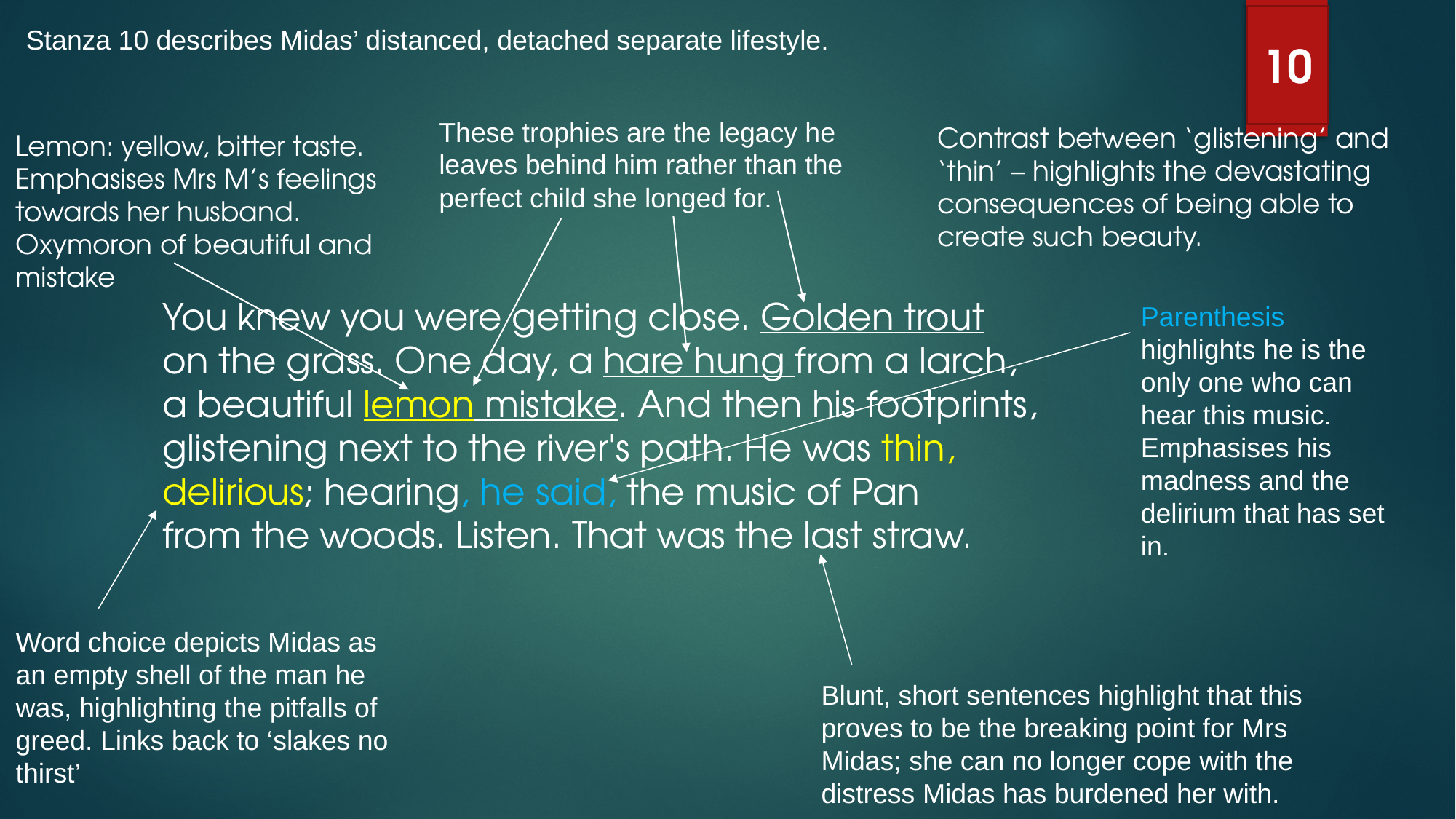

10
Stanza 10 describes Midas’ distanced, detached separate lifestyle.
These trophies are the legacy he leaves behind him rather than the perfect child she longed for.

Contrast between ‘glistening’ and ‘thin’ – highlights the devastating consequences of being able to create such beauty.
Lemon: yellow, bitter taste. Emphasises Mrs M’s feelings towards her husband.
Oxymoron of beautiful and mistake
You knew you were getting close. Golden trout
on the grass. One day, a hare hung from a larch,
a beautiful lemon mistake. And then his footprints,
glistening next to the river's path. He was thin,
delirious; hearing, he said, the music of Pan
from the woods. Listen. That was the last straw.
Parenthesis highlights he is the only one who can hear this music.
Emphasises his madness and the delirium that has set in.
Word choice depicts Midas as an empty shell of the man he was, highlighting the pitfalls of greed. Links back to ‘slakes no thirst’
Blunt, short sentences highlight that this proves to be the breaking point for Mrs Midas; she can no longer cope with the distress Midas has burdened her with.